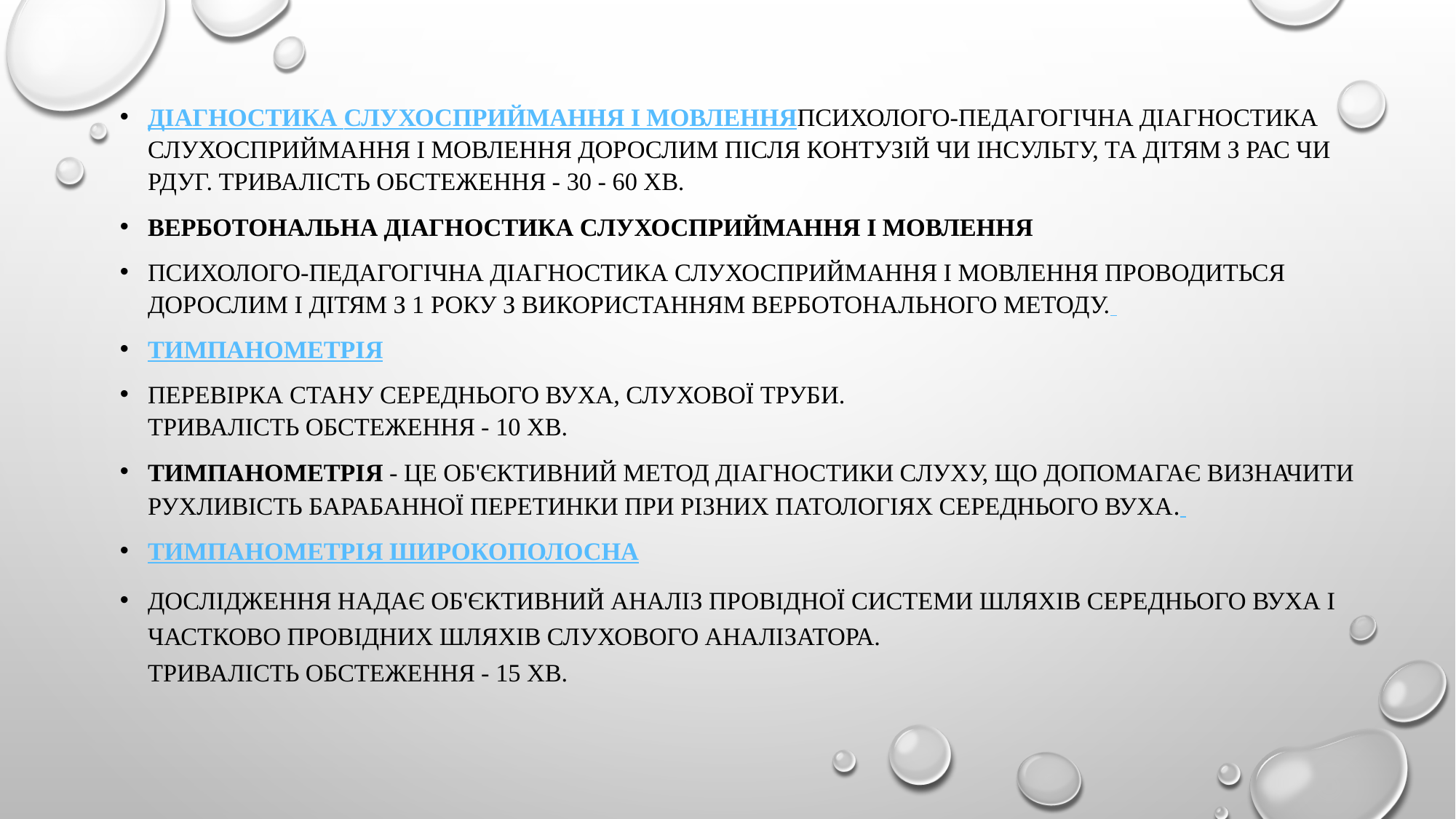

#
Діагностика слухосприймання і мовлення
Психолого-педагогічна діагностика слухосприймання і мовлення дорослим після контузій чи інсульту, та дітям з РАС чи РДУГ. Тривалість обстеження - 30 - 60 хв.
Верботональна діагностика слухосприймання і мовлення
Психолого-педагогічна діагностика слухосприймання і мовлення проводиться дорослим і дітям з 1 року з використанням верботонального методу.
Тимпанометрія
Перевірка стану середнього вуха, слухової труби.
Тривалість обстеження - 10 хв.
Тимпанометрія - це об'єктивний метод діагностики слуху, що допомагає визначити рухливість барабанної перетинки при різних патологіях середнього вуха.
Тимпанометрія широкополосна
Дослідження надає об'єктивний аналіз провідної системи шляхів середнього вуха і частково провідних шляхів слухового аналізатора.
Тривалість обстеження - 15 хв.